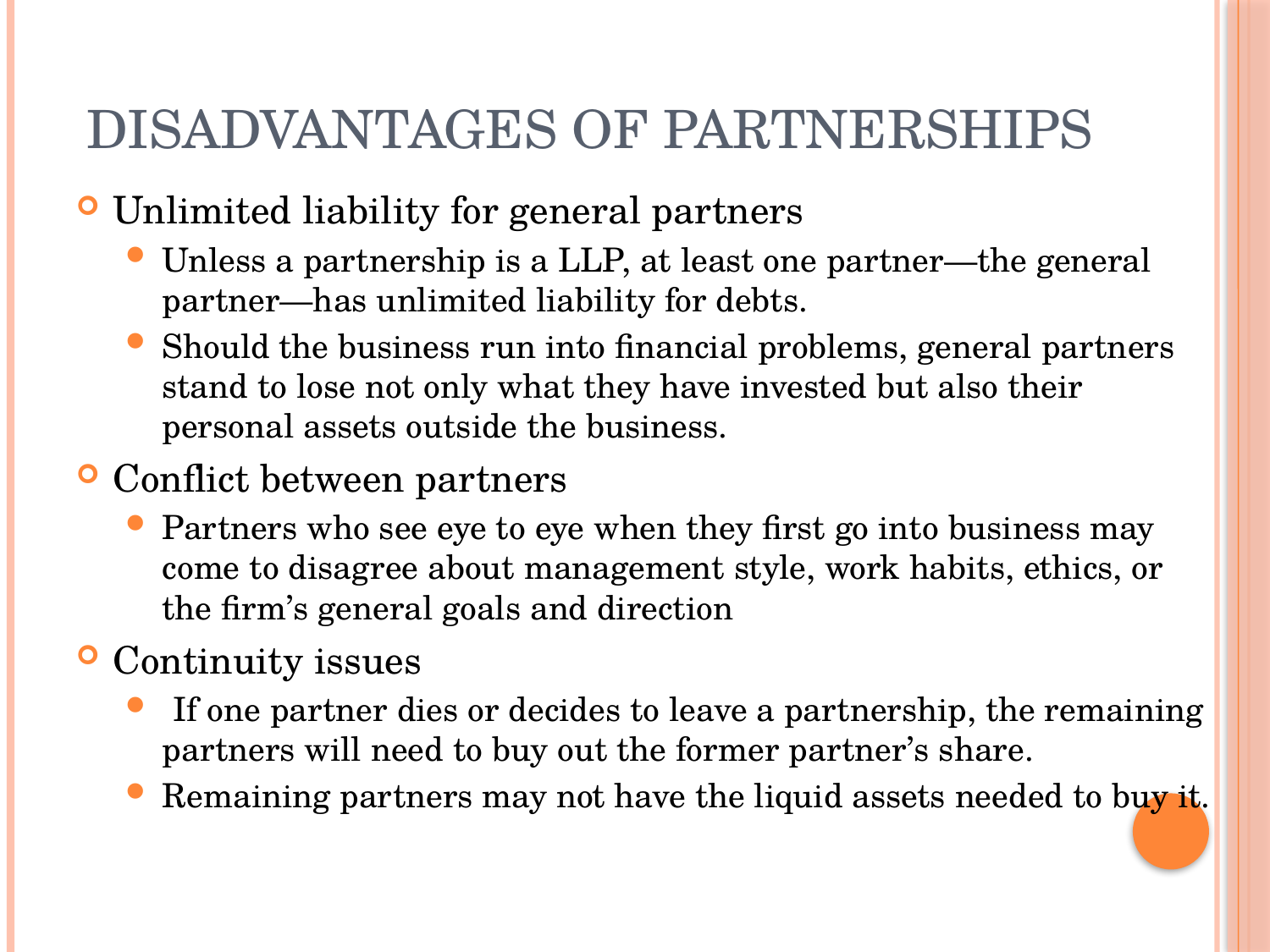

# Disadvantages of partnerships
Unlimited liability for general partners
Unless a partnership is a LLP, at least one partner—the general partner—has unlimited liability for debts.
Should the business run into financial problems, general partners stand to lose not only what they have invested but also their personal assets outside the business.
Conflict between partners
Partners who see eye to eye when they first go into business may come to disagree about management style, work habits, ethics, or the firm’s general goals and direction
Continuity issues
 If one partner dies or decides to leave a partnership, the remaining partners will need to buy out the former partner’s share.
Remaining partners may not have the liquid assets needed to buy it.